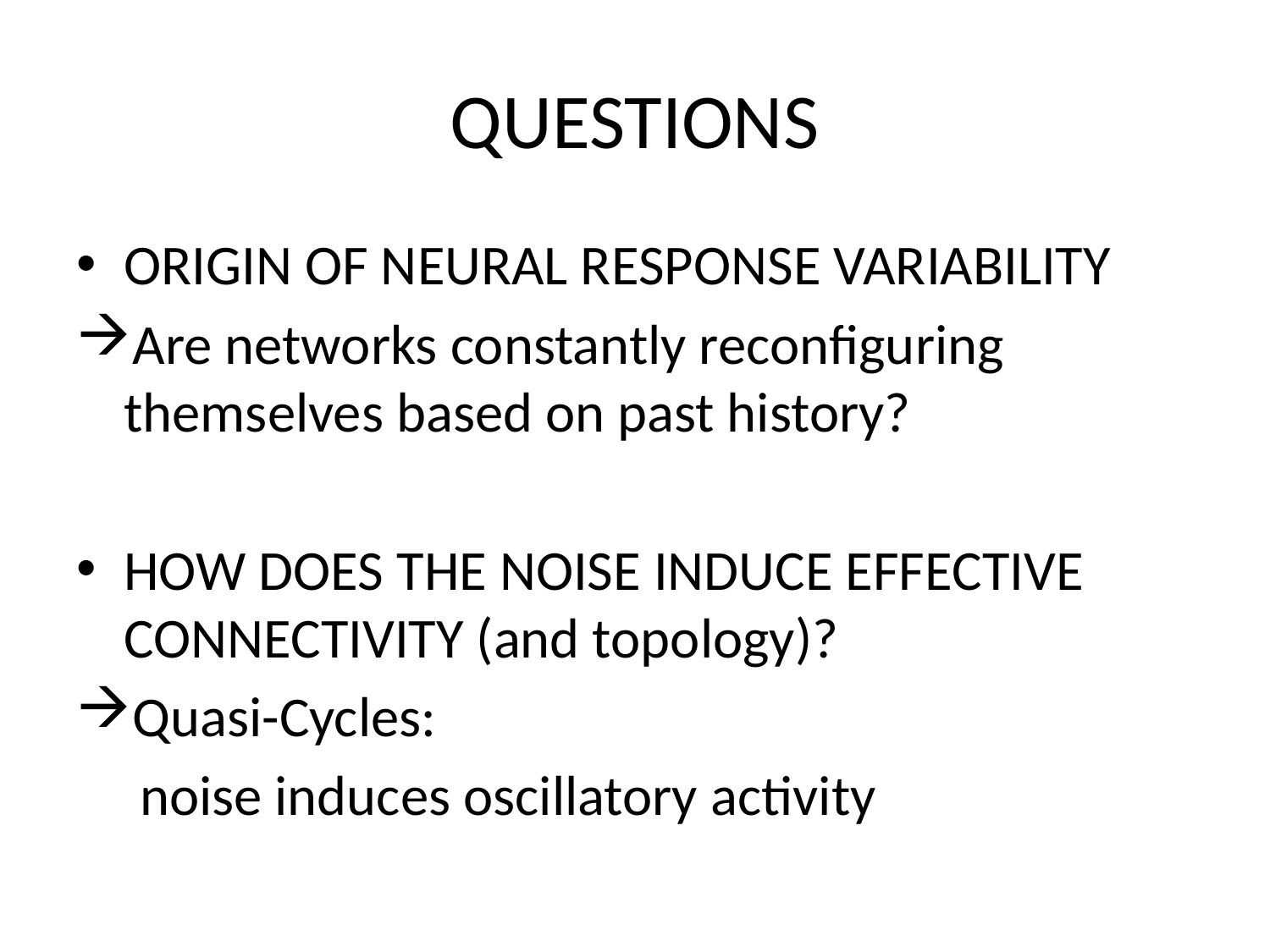

# QUESTIONS
ORIGIN OF NEURAL RESPONSE VARIABILITY
Are networks constantly reconfiguring themselves based on past history?

HOW DOES THE NOISE INDUCE EFFECTIVE CONNECTIVITY (and topology)?
Quasi-Cycles:
     noise induces oscillatory activity